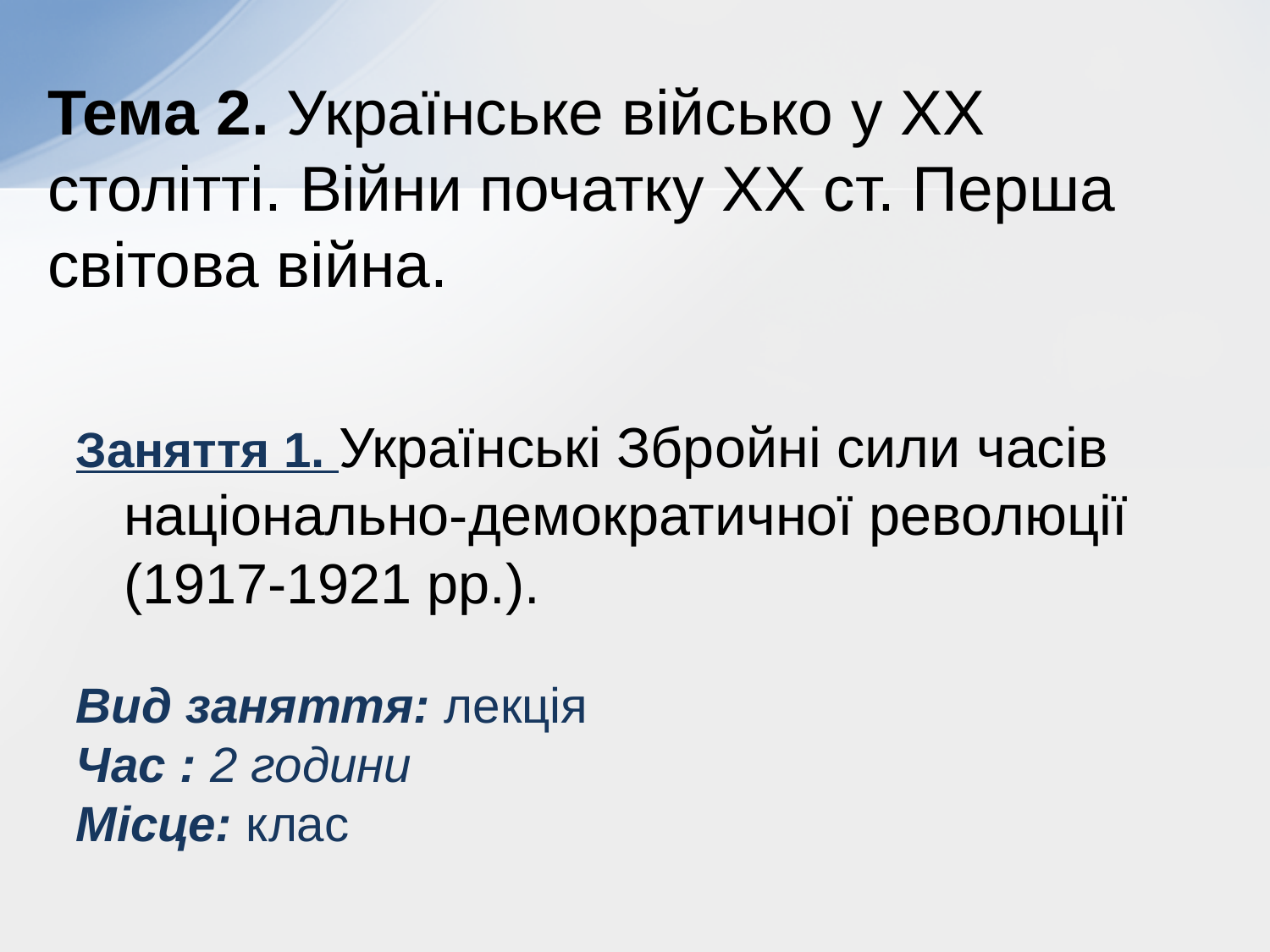

# Тема 2. Українське військо у ХХ столітті. Війни початку ХХ ст. Перша світова війна.

Заняття 1. Українські Збройні сили часів національно-демократичної революції (1917-1921 рр.).

Вид заняття: лекція
Час : 2 години
Місце: клас